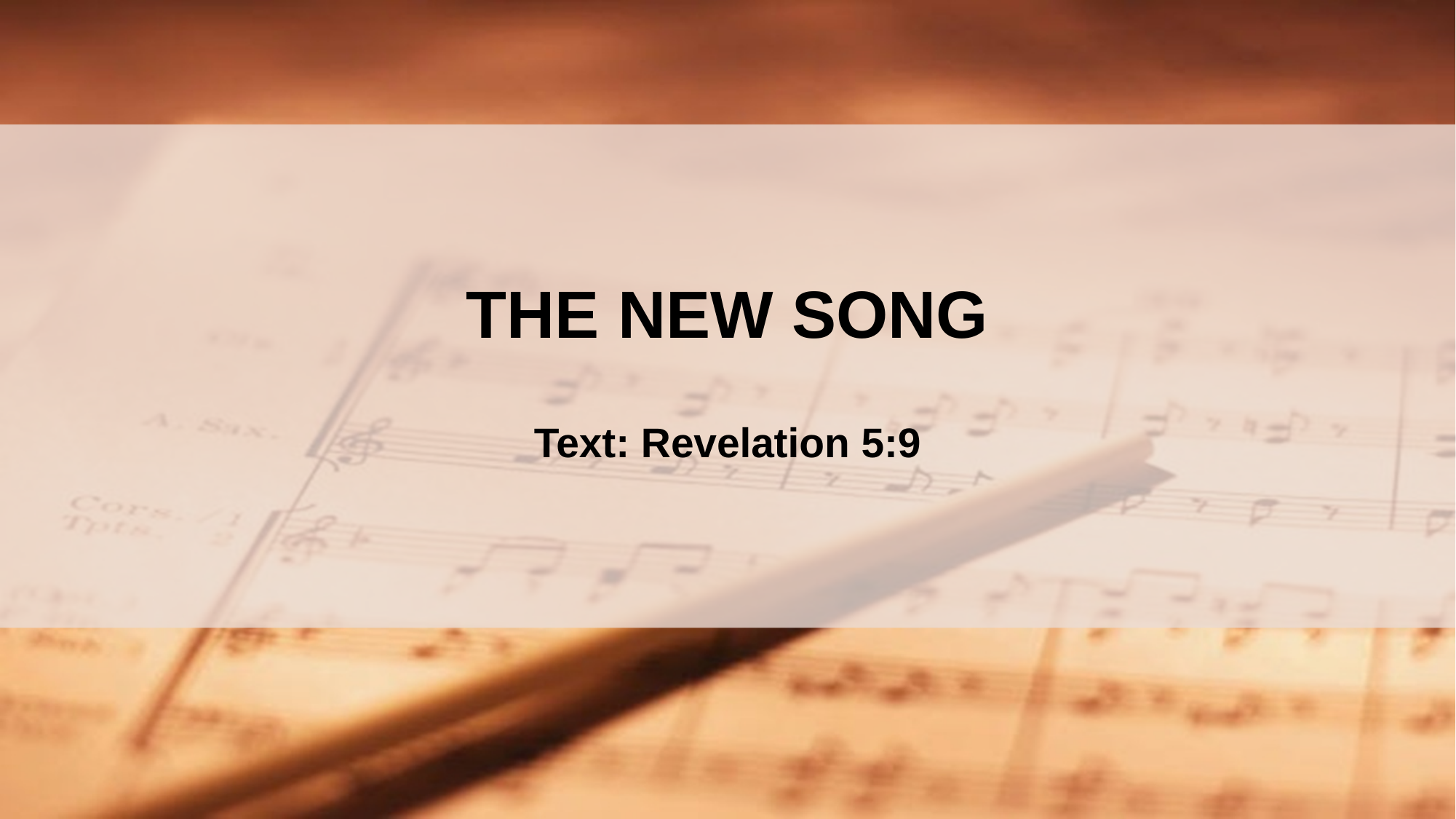

#
THE NEW SONG

Text: Revelation 5:9